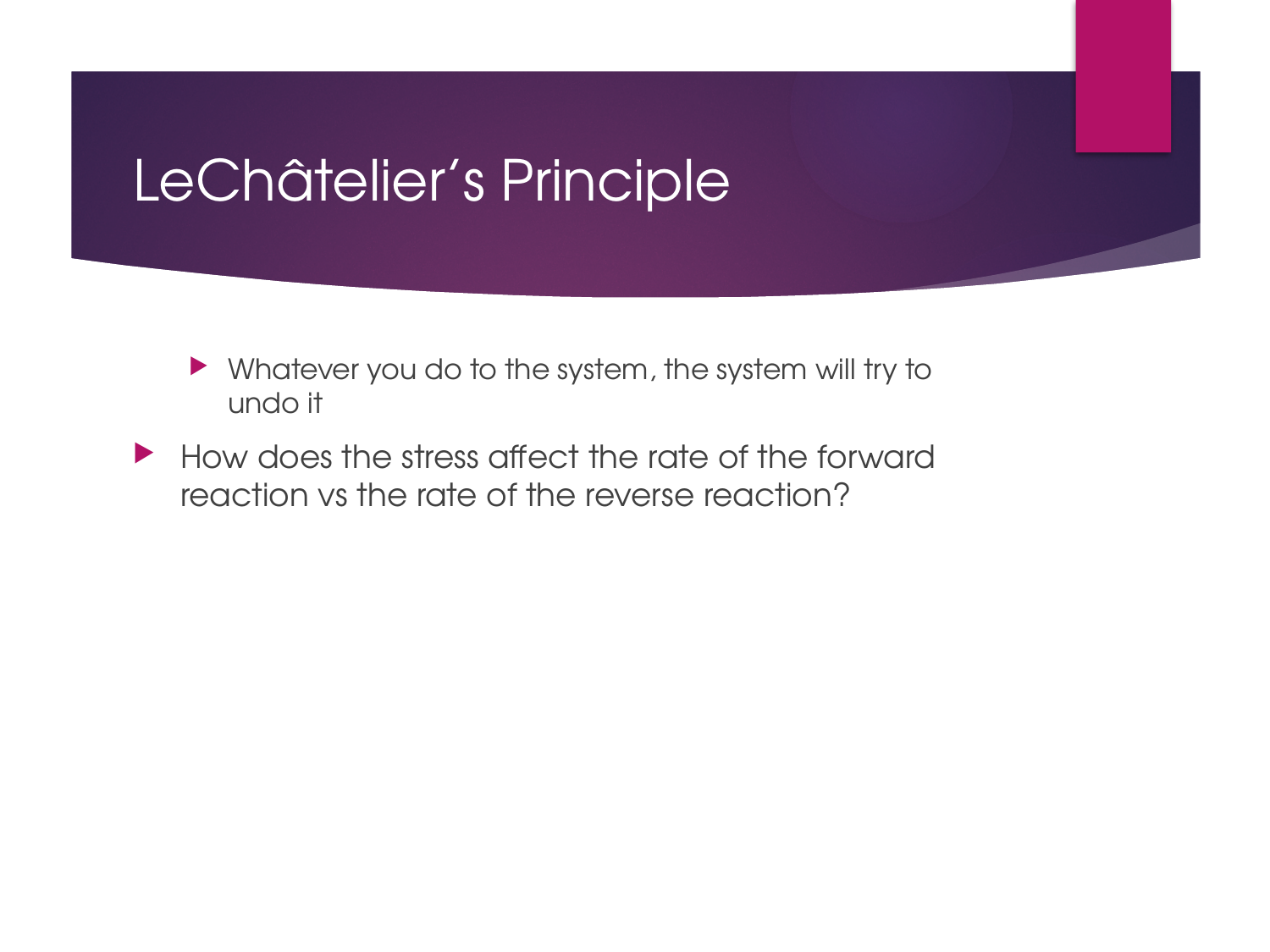

# LeChâtelier’s Principle
Whatever you do to the system, the system will try to undo it
How does the stress affect the rate of the forward reaction vs the rate of the reverse reaction?